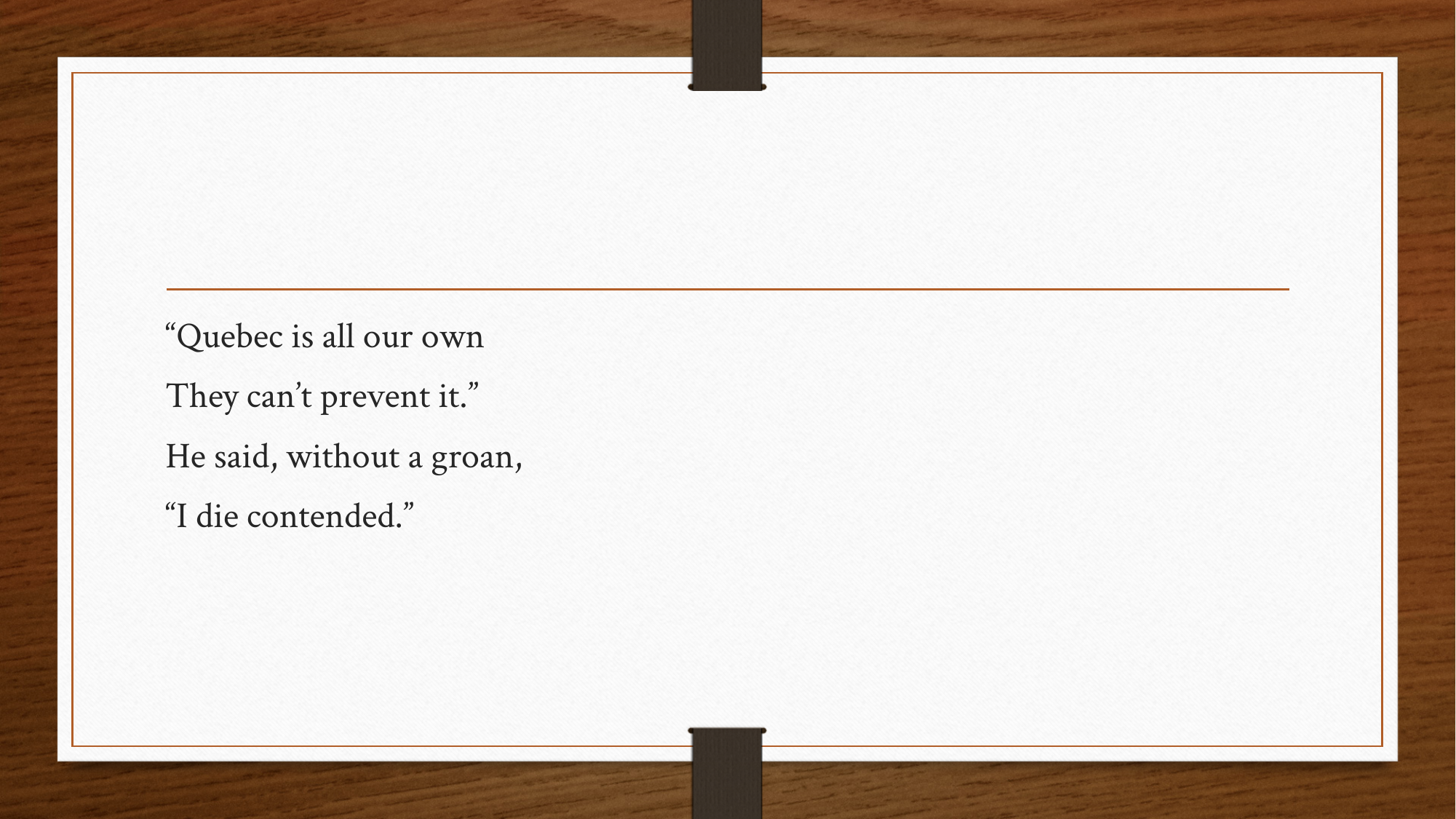

#
“Quebec is all our own
They can’t prevent it.”
He said, without a groan,
“I die contended.”